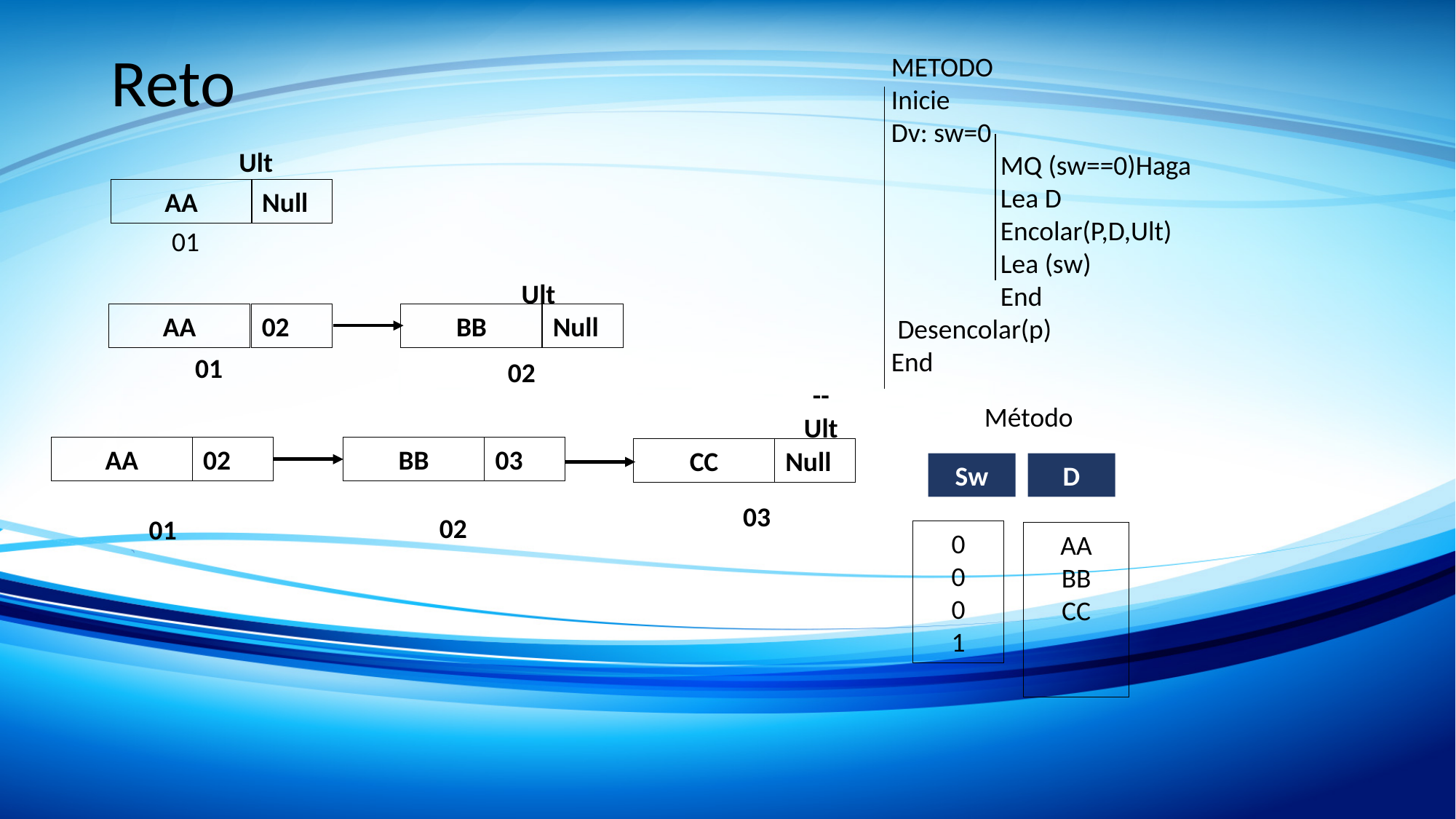

Reto
METODO
Inicie
Dv: sw=0
	MQ (sw==0)Haga
	Lea D
	Encolar(P,D,Ult)
	Lea (sw)
	End
 Desencolar(p)
End
Ult
Null
AA

01
Ult
02
BB
Null
AA
01
02
--Ult
Método
BB
03
AA
02
CC
Null
Sw
D
03
02
01
0
0
0
1
AA
BB
CC